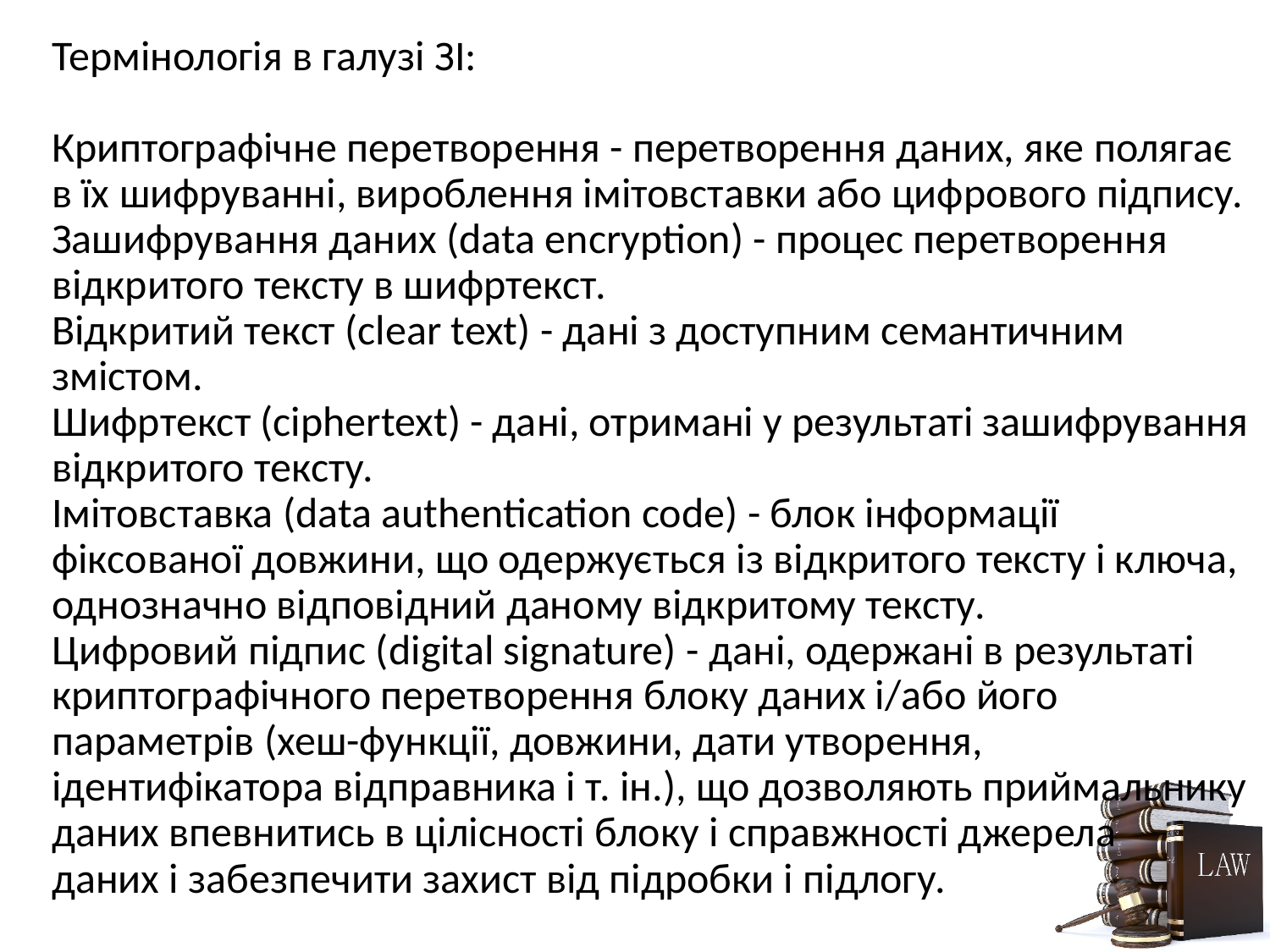

# Термінологія в галузі ЗІ: Криптографічне перетворення - перетворення даних, яке полягає в їх шифруванні, вироблення імітовставки або цифрового підпису. Зашифрування даних (data encryption) - процес перетворення відкритого тексту в шифртекст. Відкритий текст (clear text) - дані з доступним семантичним змістом. Шифртекст (ciphertext) - дані, отримані у результаті зашифрування відкритого тексту. Імітовставка (data authentication code) - блок інформації фіксованої довжини, що одержується із відкритого тексту і ключа, однозначно відповідний даному відкритому тексту. Цифровий підпис (digital signature) - дані, одержані в результаті криптографічного перетворення блоку даних і/або його параметрів (хеш-функції, довжини, дати утворення, ідентифікатора відправника і т. ін.), що дозволяють приймальнику даних впевнитись в цілісності блоку і справжності джерела даних і забезпечити захист від підробки і підлогу.